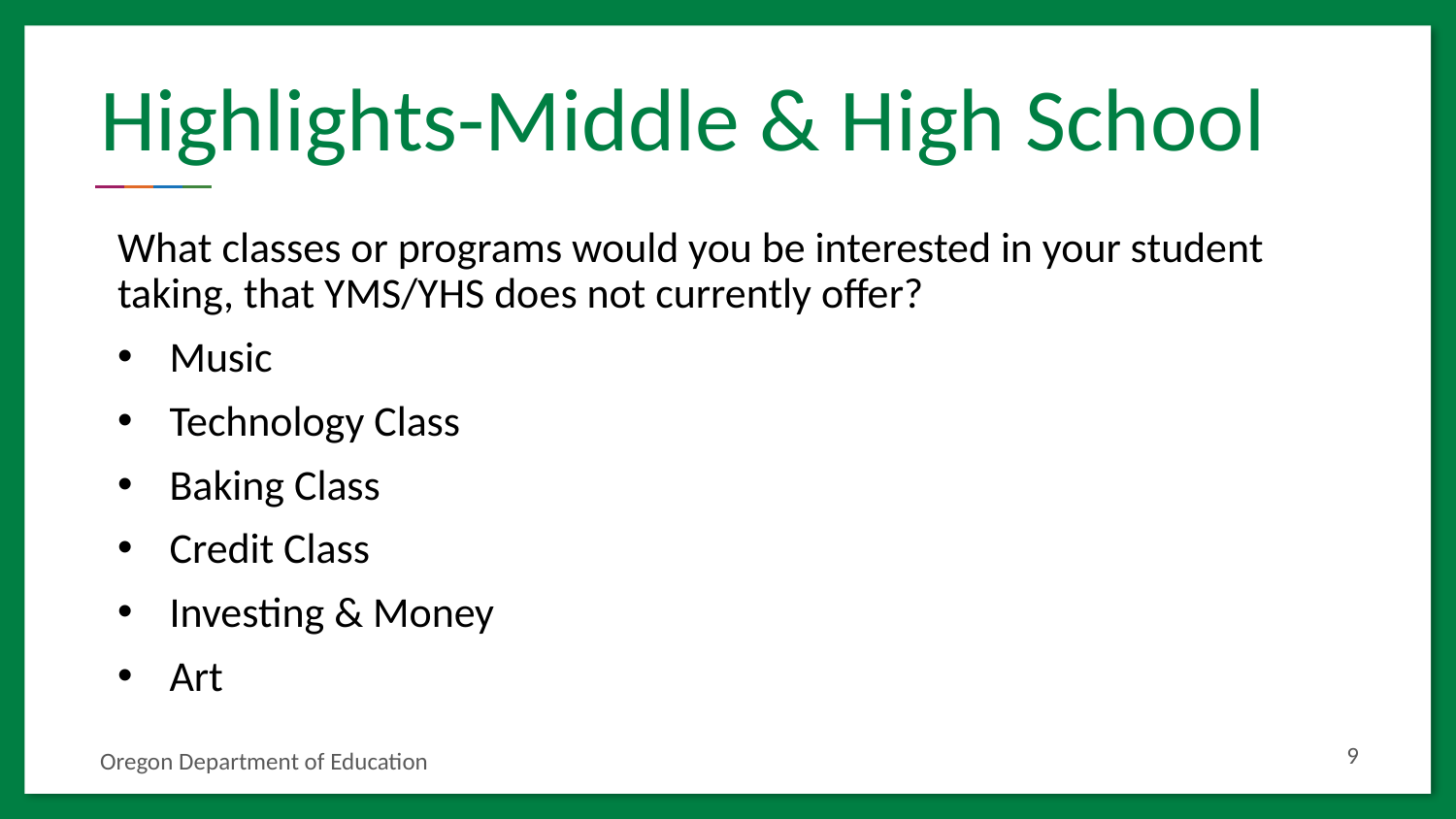

# Highlights-Middle & High School
What classes or programs would you be interested in your student taking, that YMS/YHS does not currently offer?
Music
Technology Class
Baking Class
Credit Class
Investing & Money
Art
9